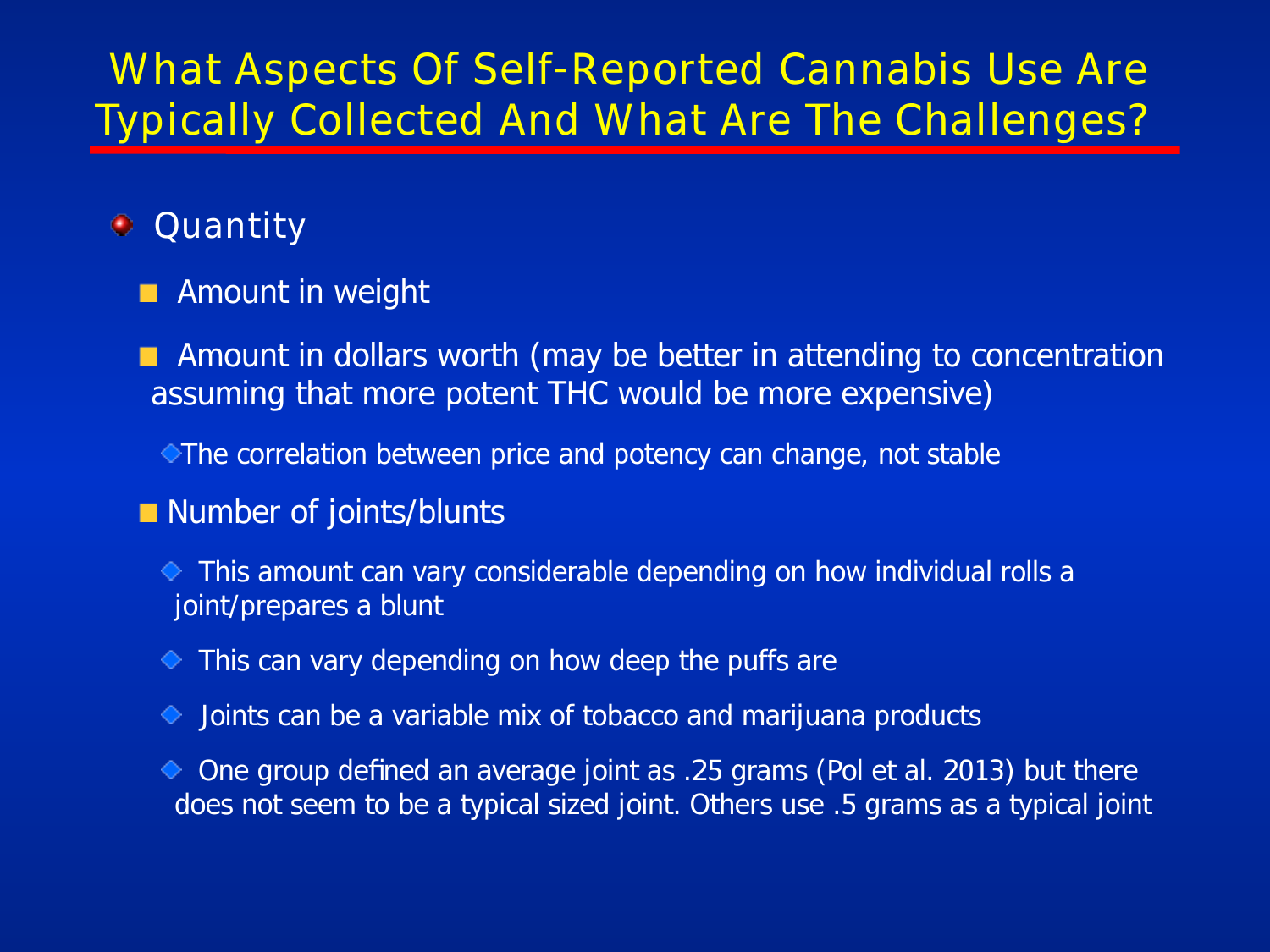

# What Aspects Of Self-Reported Cannabis Use Are Typically Collected And What Are The Challenges?
  Quantity
  Amount in weight
  Amount in dollars worth (may be better in attending to concentration assuming that more potent THC would be more expensive)
The correlation between price and potency can change, not stable
 Number of joints/blunts
  This amount can vary considerable depending on how individual rolls a joint/prepares a blunt
  This can vary depending on how deep the puffs are
  Joints can be a variable mix of tobacco and marijuana products
  One group defined an average joint as .25 grams (Pol et al. 2013) but there does not seem to be a typical sized joint. Others use .5 grams as a typical joint